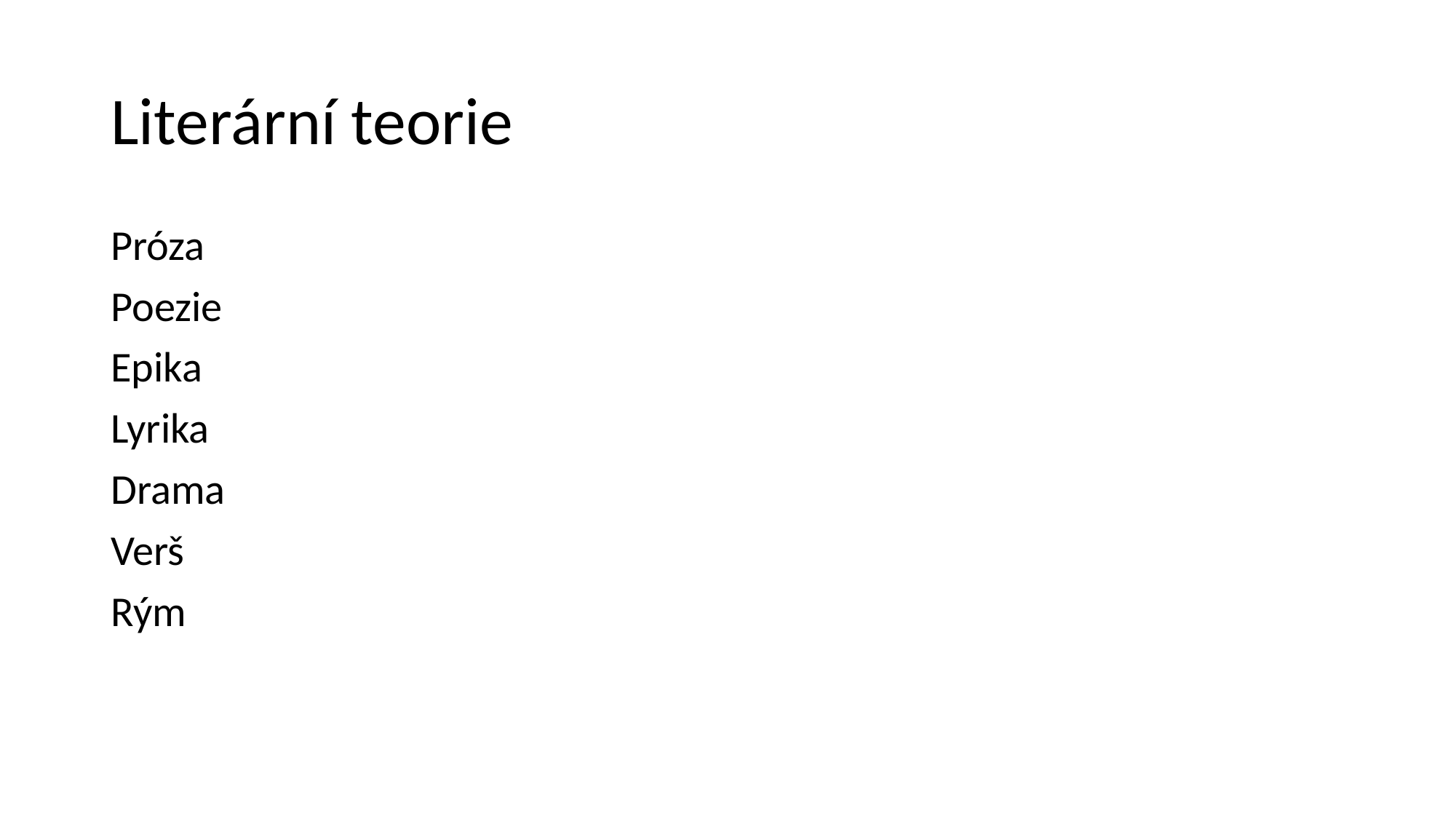

# Literární teorie
Próza
Poezie
Epika
Lyrika
Drama
Verš
Rým